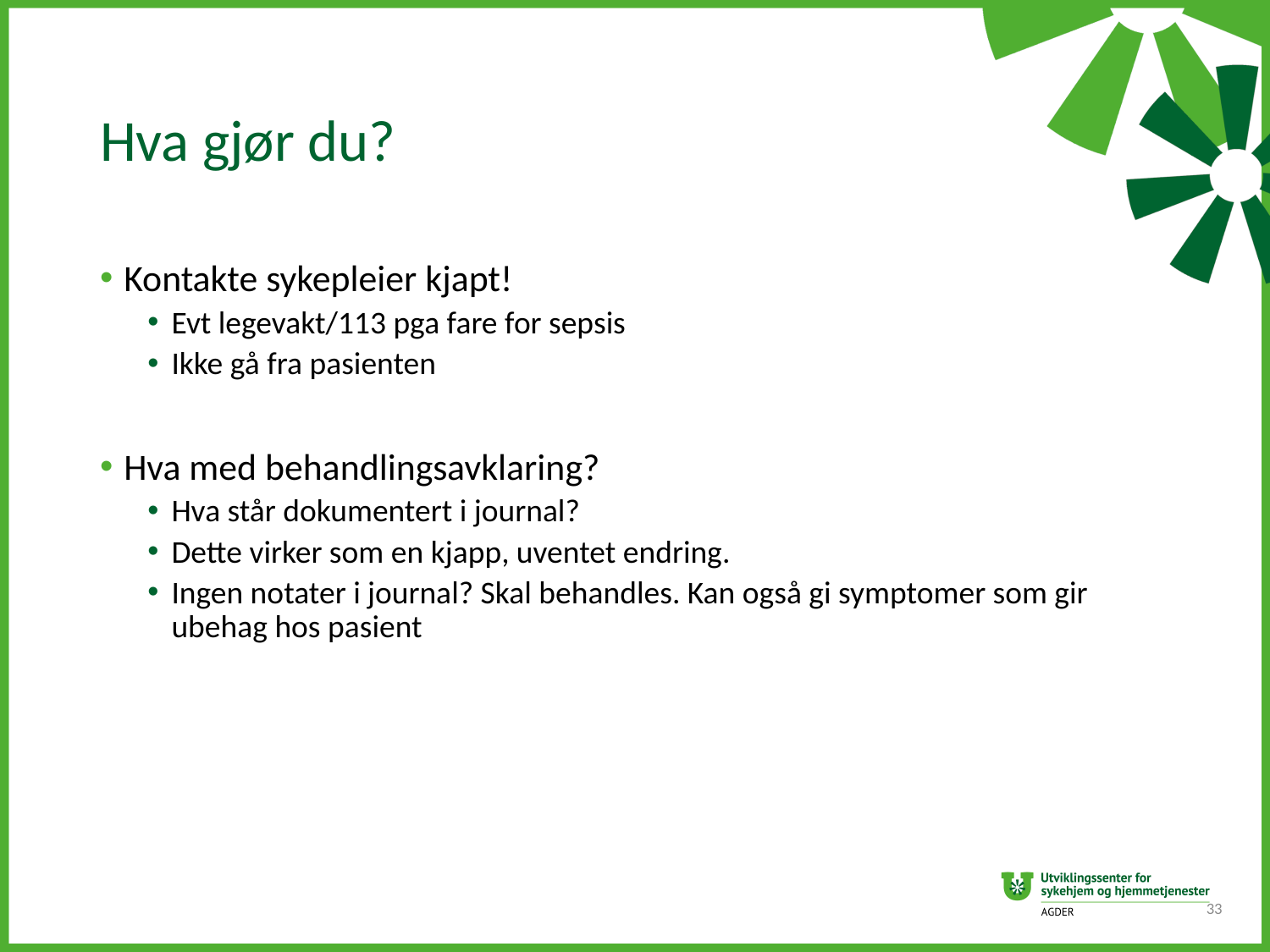

# Hva gjør du?
Kontakte sykepleier kjapt!
Evt legevakt/113 pga fare for sepsis
Ikke gå fra pasienten

Hva med behandlingsavklaring?
Hva står dokumentert i journal?
Dette virker som en kjapp, uventet endring.
Ingen notater i journal? Skal behandles. Kan også gi symptomer som gir ubehag hos pasient

33